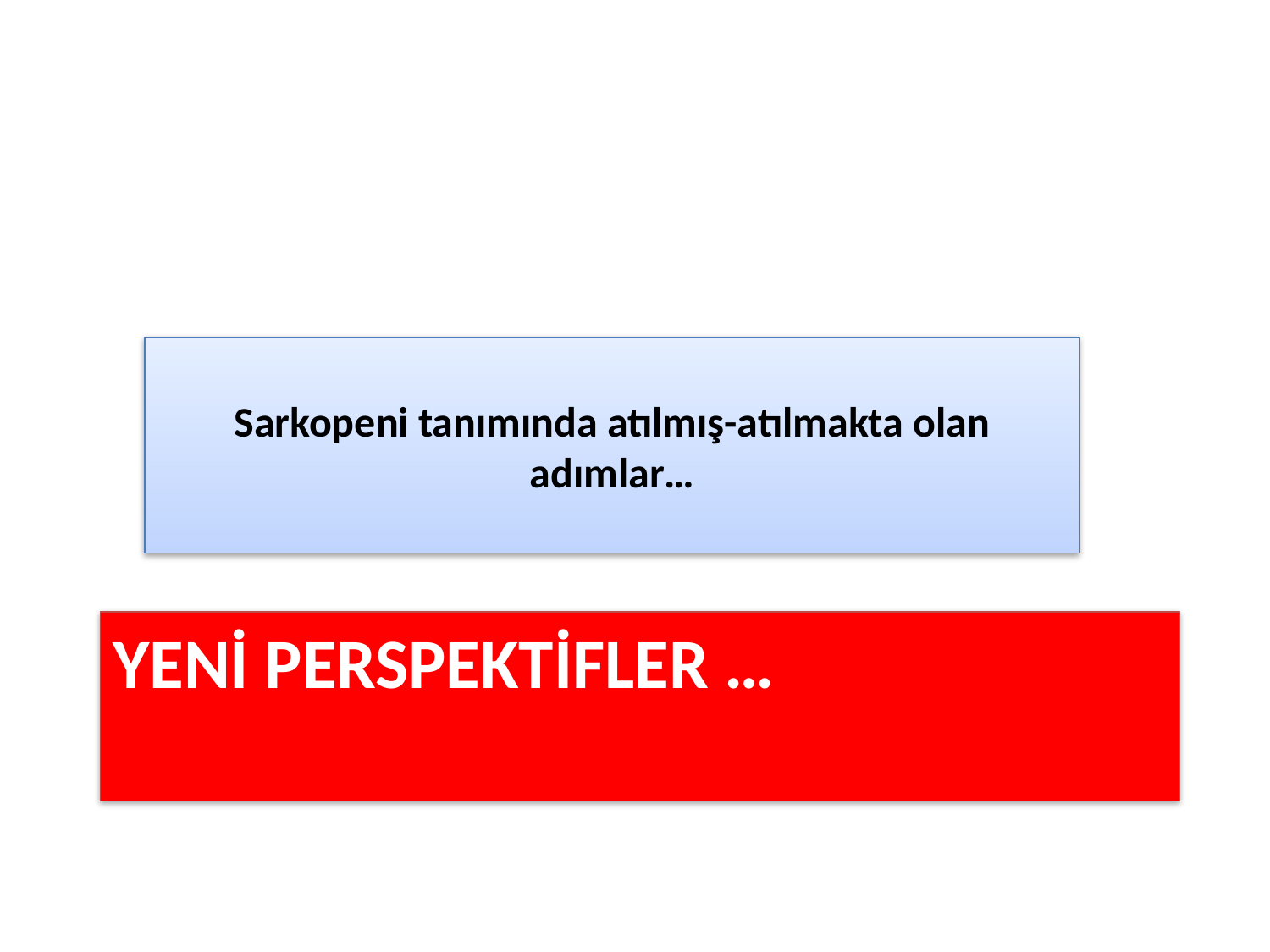

Sarkopeni tanımında atılmış-atılmakta olan adımlar…

# yeni perspektifler …